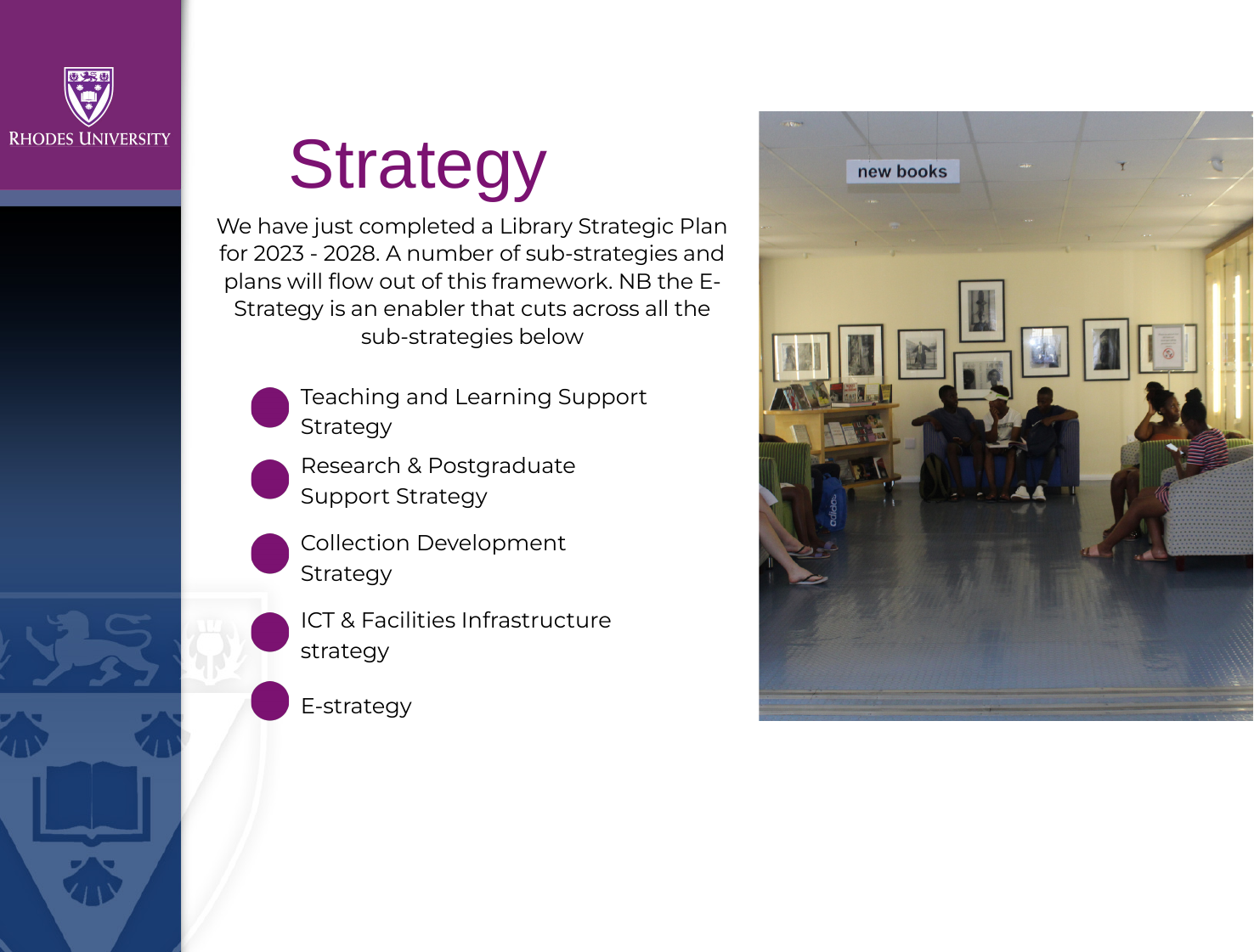

Strategy

We have just completed a Library Strategic Plan for 2023 - 2028. A number of sub-strategies and plans will flow out of this framework. NB the E-Strategy is an enabler that cuts across all the sub-strategies below
Teaching and Learning Support
Strategy

Research & Postgraduate Support Strategy

Collection Development
Strategy

ICT & Facilities Infrastructure
strategy

E-strategy